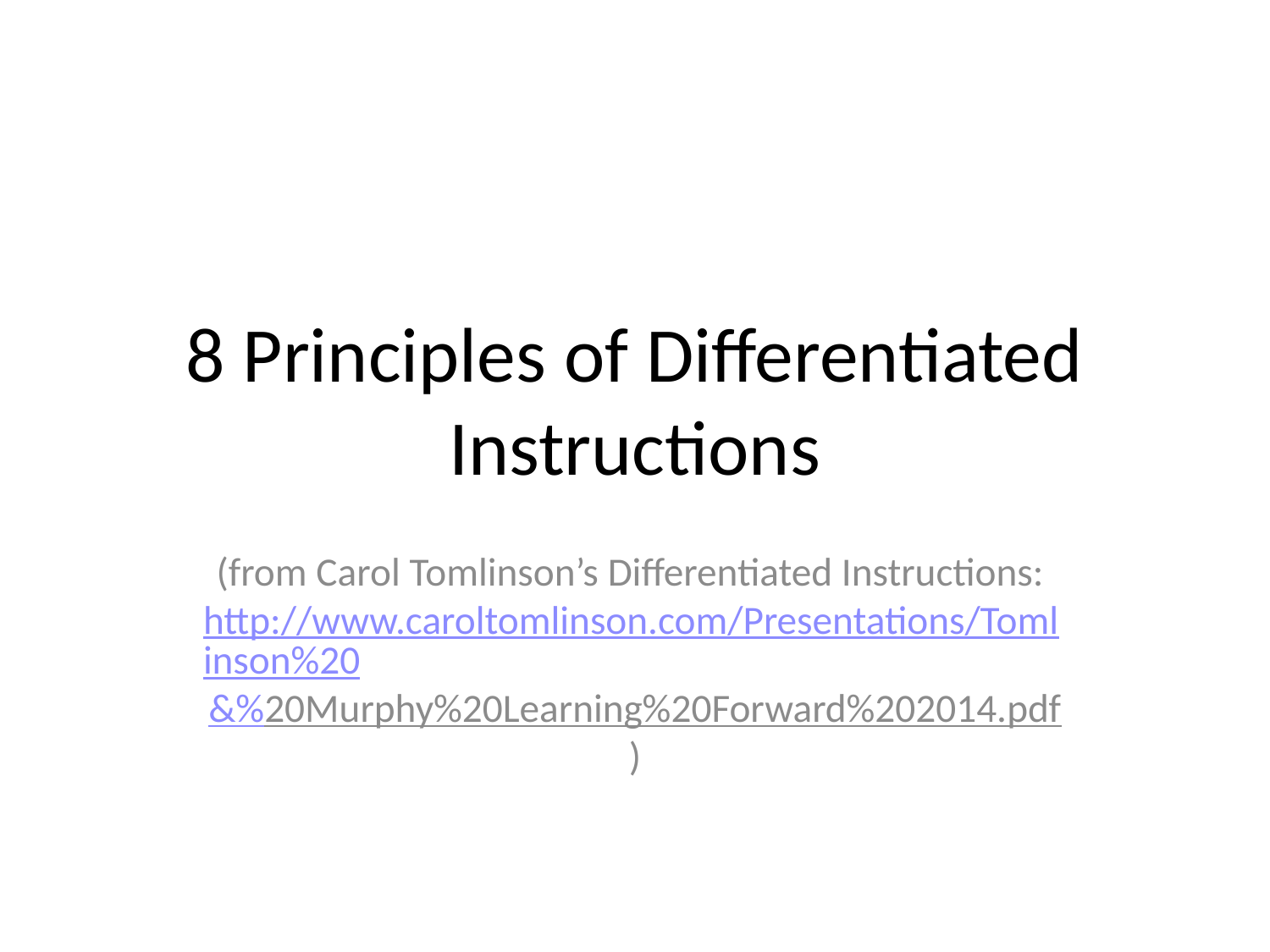

# 8 Principles of Differentiated Instructions
(from Carol Tomlinson’s Differentiated Instructions: http://www.caroltomlinson.com/Presentations/Tomlinson%20&%20Murphy%20Learning%20Forward%202014.pdf)